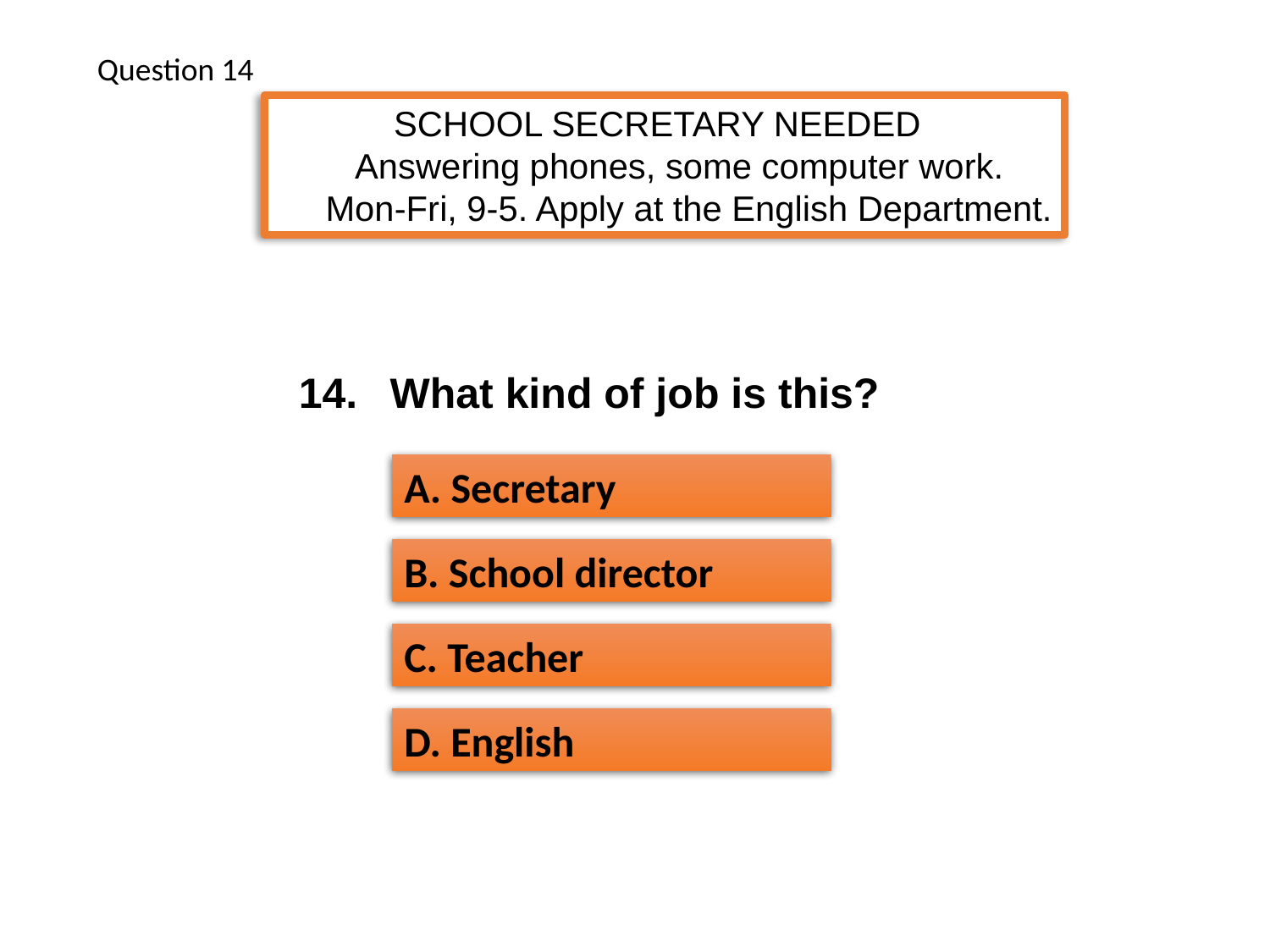

Question 14
            SCHOOL SECRETARY NEEDED
        Answering phones, some computer work.
     Mon-Fri, 9-5. Apply at the English Department.
14.
What kind of job is this?
A. Secretary
B. School director
C. Teacher
D. English